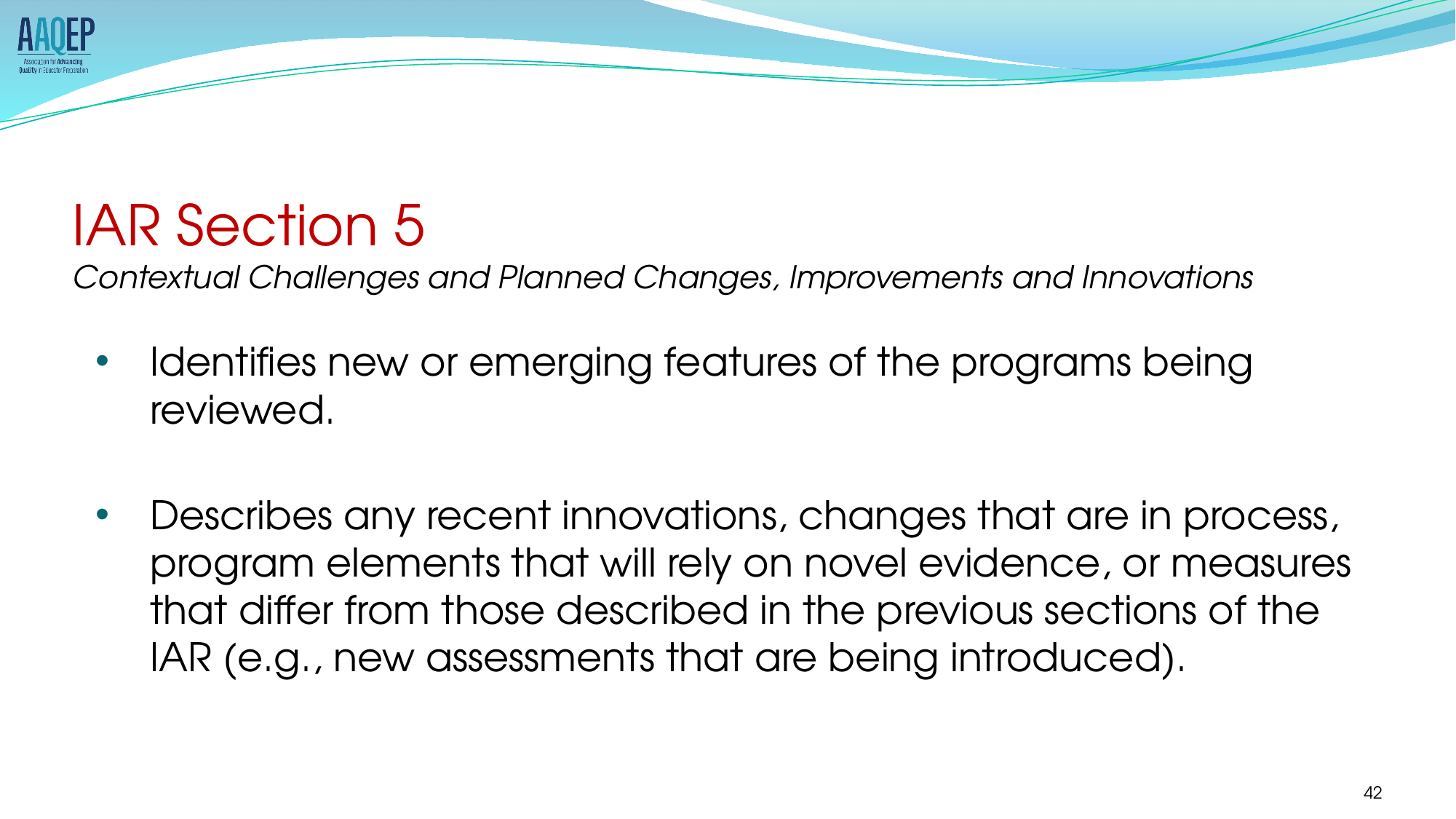

# IAR Section 5 Contextual Challenges and Planned Changes, Improvements and Innovations

Identifies new or emerging features of the programs being reviewed.

Describes any recent innovations, changes that are in process, program elements that will rely on novel evidence, or measures that differ from those described in the previous sections of the IAR (e.g., new assessments that are being introduced).

42